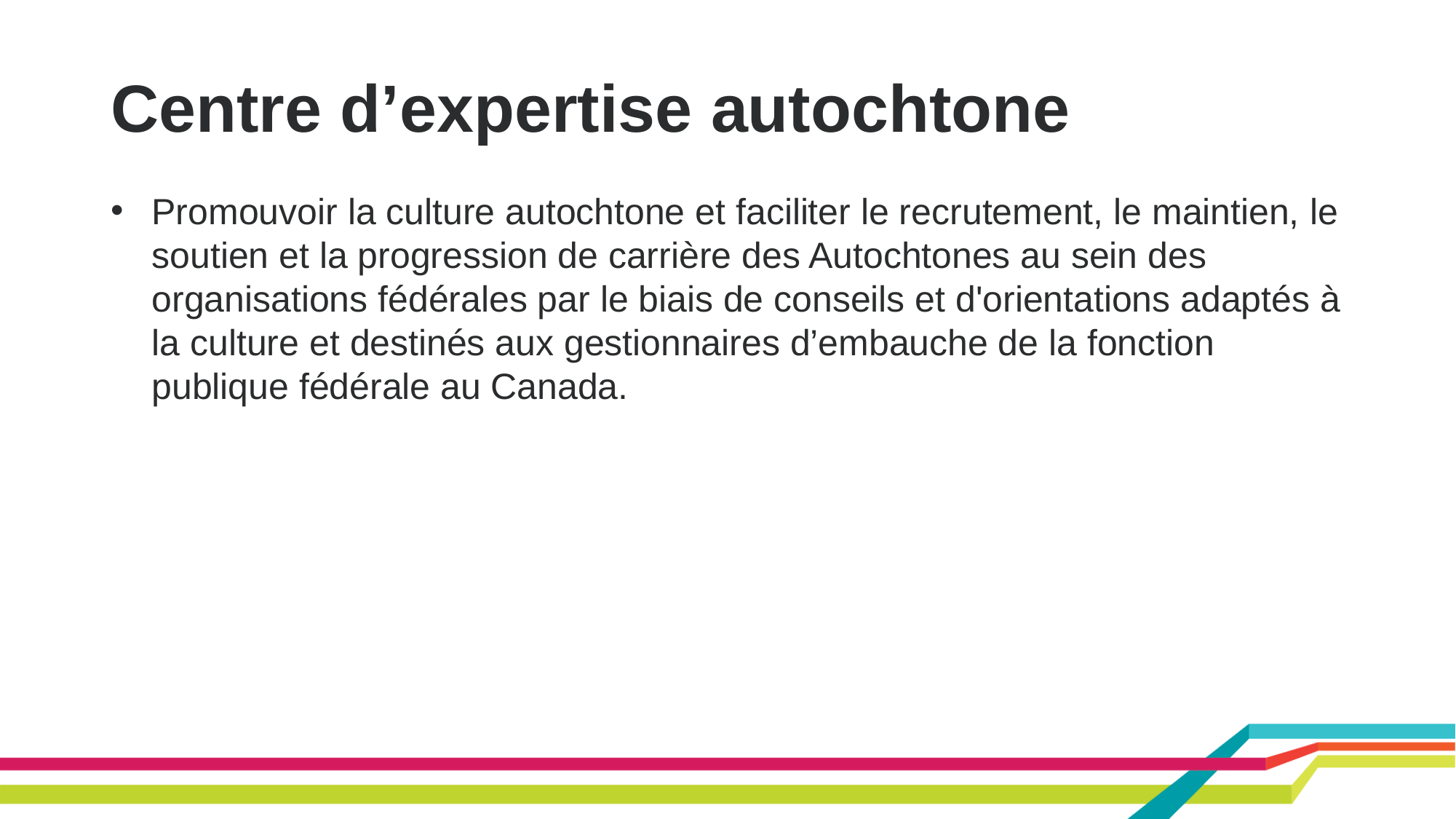

# Centre d’expertise autochtone
Promouvoir la culture autochtone et faciliter le recrutement, le maintien, le soutien et la progression de carrière des Autochtones au sein des organisations fédérales par le biais de conseils et d'orientations adaptés à la culture et destinés aux gestionnaires d’embauche de la fonction publique fédérale au Canada.